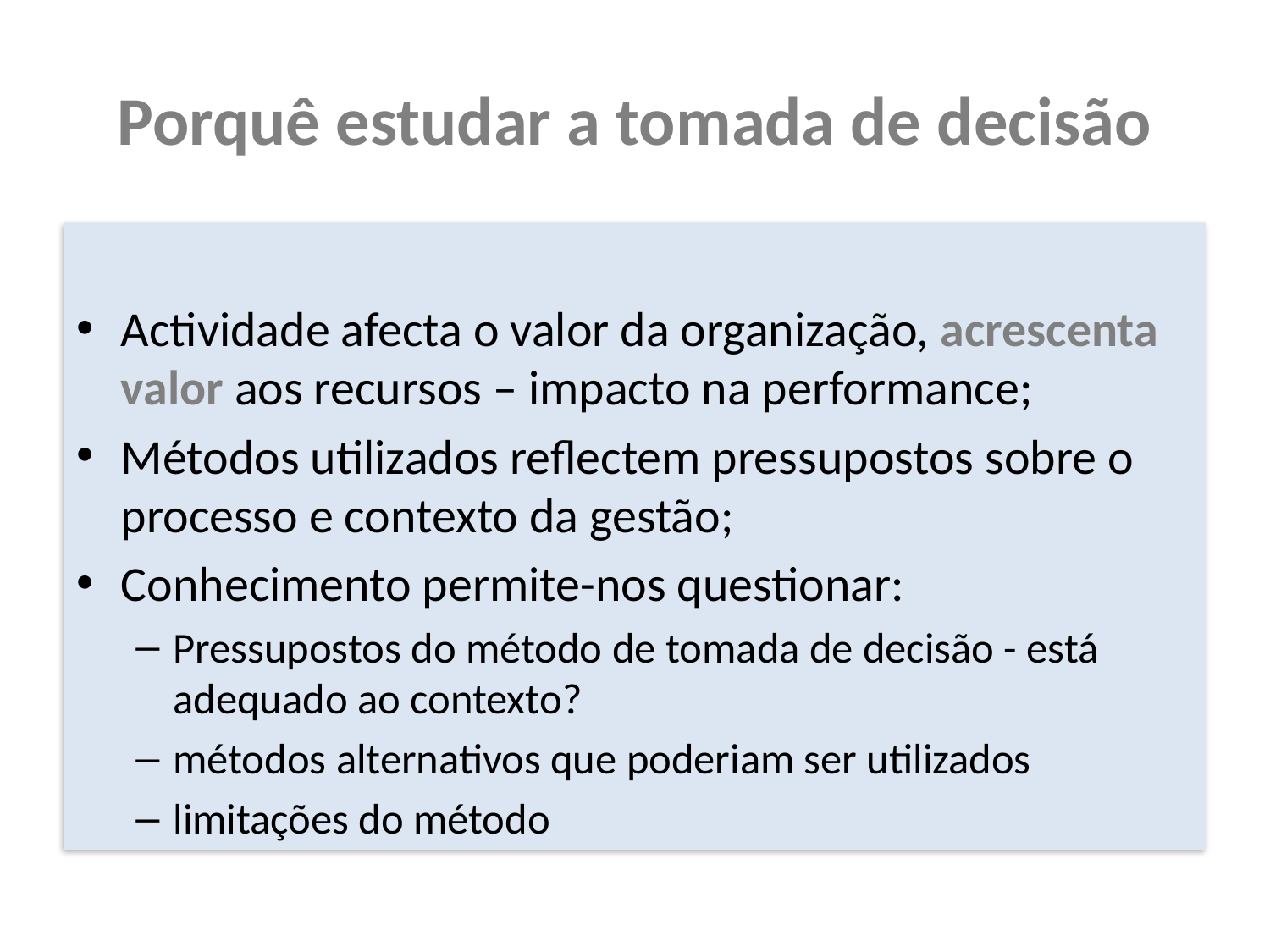

# Porquê estudar a tomada de decisão

Actividade afecta o valor da organização, acrescenta valor aos recursos – impacto na performance;
Métodos utilizados reflectem pressupostos sobre o processo e contexto da gestão;
Conhecimento permite-nos questionar:
Pressupostos do método de tomada de decisão - está adequado ao contexto?
métodos alternativos que poderiam ser utilizados
limitações do método